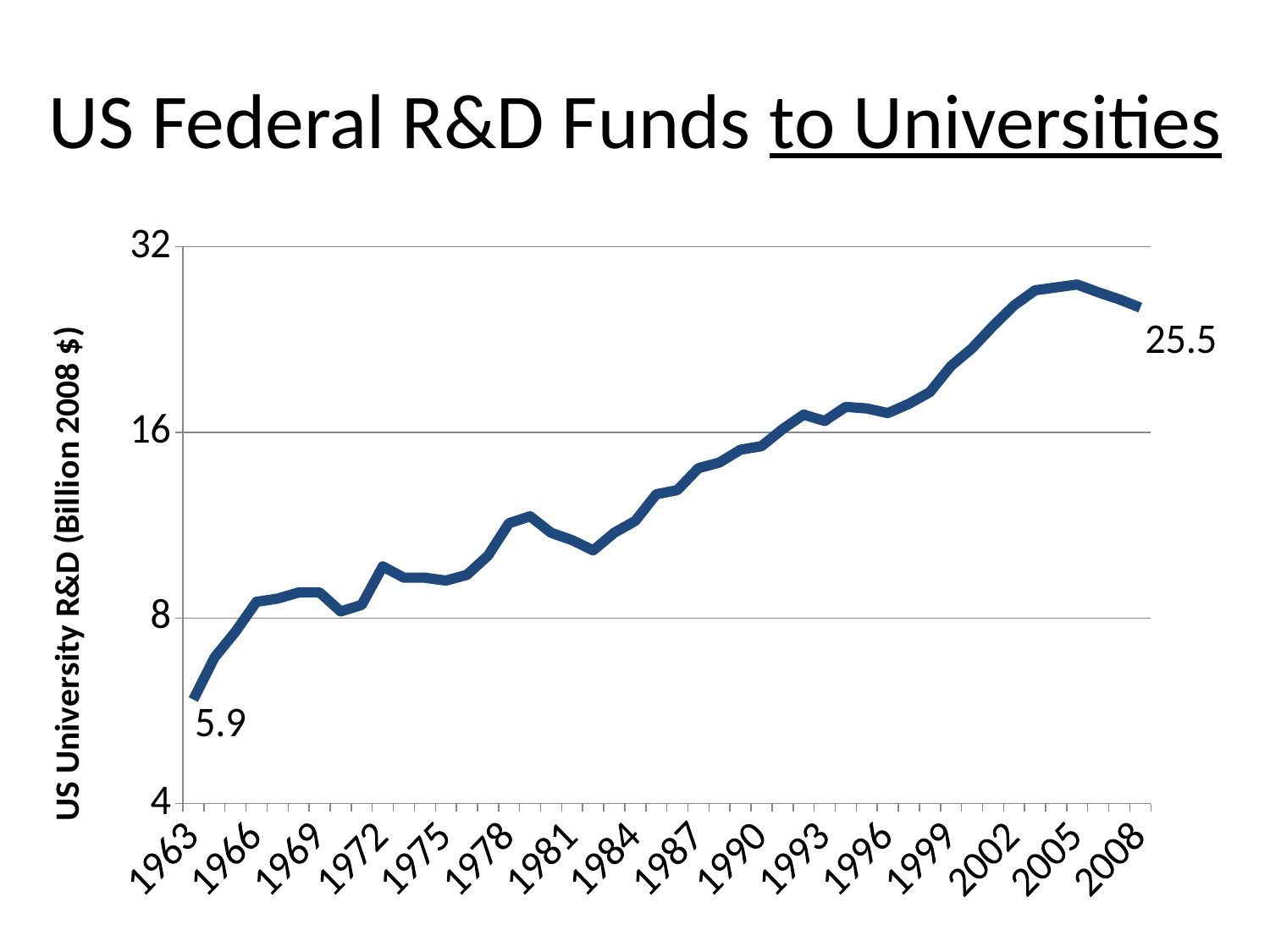

# US Federal R&D Funds to Universities

### Chart

| Category |  |
|---|---|
| 1963 | 5.9 |
| 1964 | 6.9 |
| 1965 | 7.6 |
| 1966 | 8.5 |
| 1967 | 8.6 |
| 1968 | 8.8 |
| 1969 | 8.8 |
| 1970 | 8.2 |
| 1971 | 8.4 |
| 1972 | 9.7 |
| 1973 | 9.3 |
| 1974 | 9.3 |
| 1975 | 9.2 |
| 1976 | 9.4 |
| 1977 | 10.1 |
| 1978 | 11.4 |
| 1979 | 11.7 |
| 1980 | 11.0 |
| 1981 | 10.7 |
| 1982 | 10.3 |
| 1983 | 11.0 |
| 1984 | 11.5 |
| 1985 | 12.7 |
| 1986 | 12.9 |
| 1987 | 14.0 |
| 1988 | 14.3 |
| 1989 | 15.0 |
| 1990 | 15.2 |
| 1991 | 16.2 |
| 1992 | 17.1 |
| 1993 | 16.7 |
| 1994 | 17.6 |
| 1995 | 17.5 |
| 1996 | 17.2 |
| 1997 | 17.8 |
| 1998 | 18.6 |
| 1999 | 20.5 |
| 2000 | 21.9 |
| 2001 | 23.8 |
| 2002 | 25.7 |
| 2003 | 27.2 |
| 2004 | 27.5 |
| 2005 | 27.8 |
| 2006 | 27.0 |
| 2007 | 26.3 |
| 2008 | 25.5 |